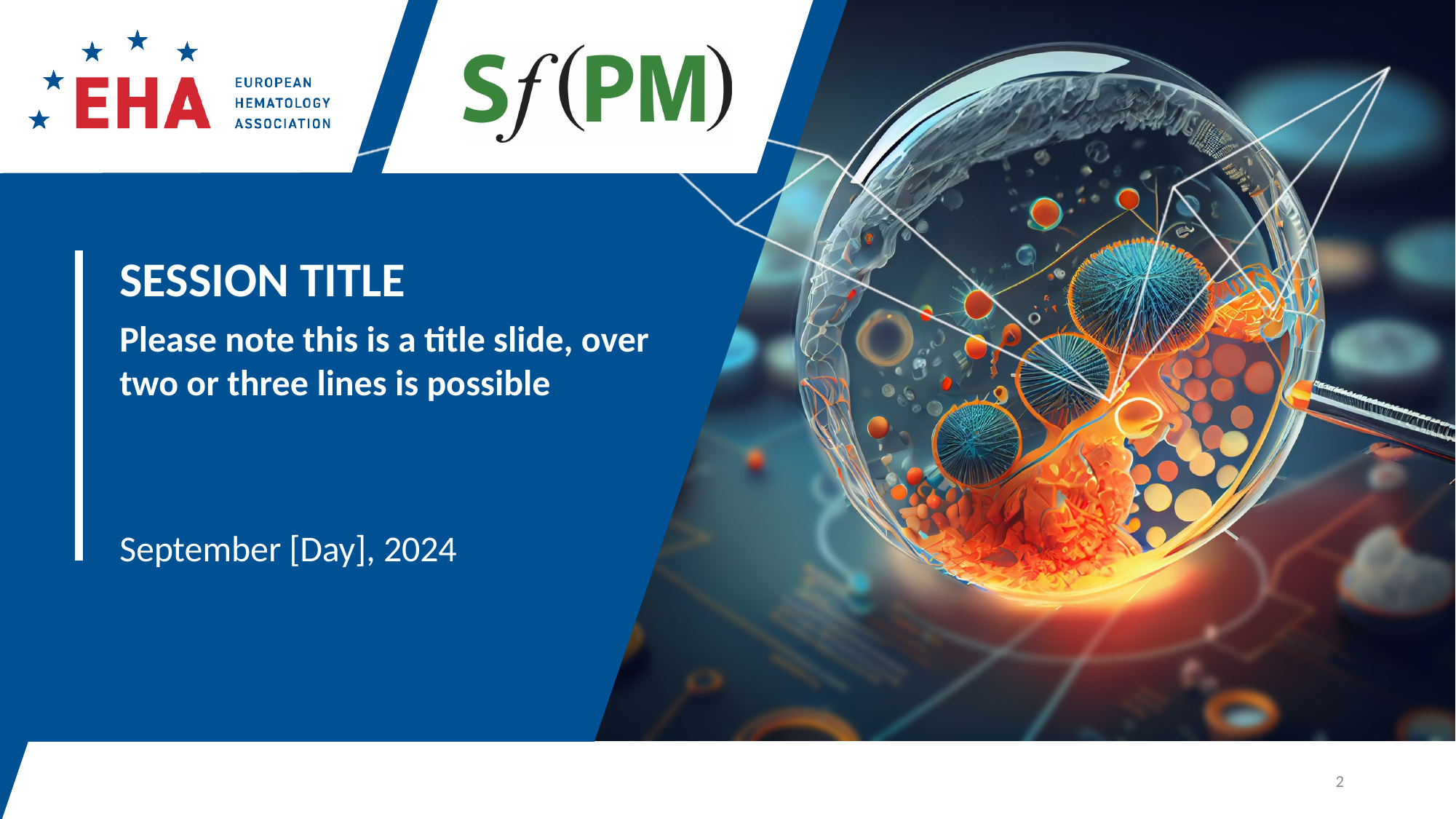

SESSION TITLE
Please note this is a title slide, over two or three lines is possible

September [Day], 2024

2